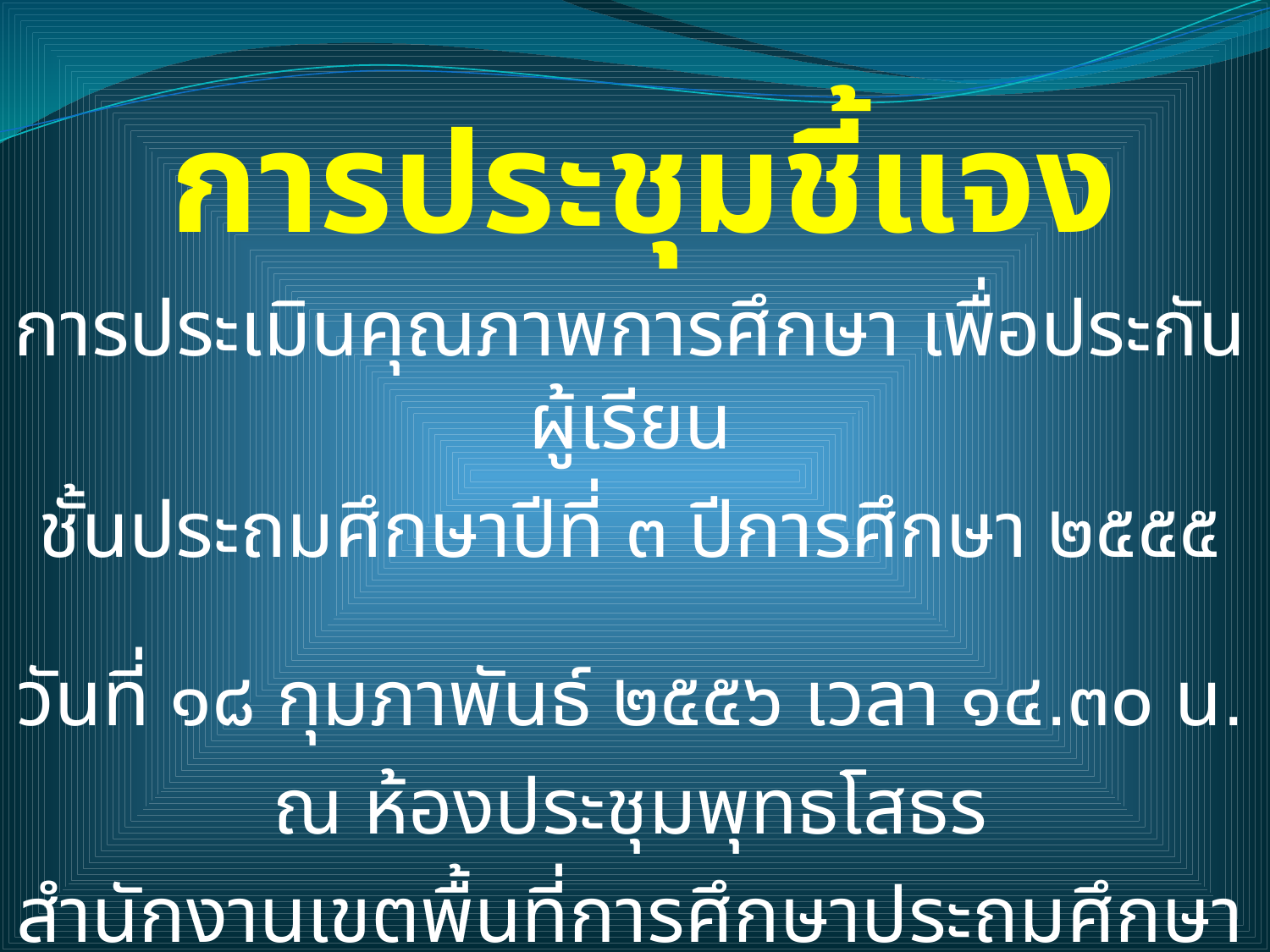

# การประชุมชี้แจง
การประเมินคุณภาพการศึกษา เพื่อประกันผู้เรียน
ชั้นประถมศึกษาปีที่ ๓ ปีการศึกษา ๒๕๕๕

วันที่ ๑๘ กุมภาพันธ์ ๒๕๕๖ เวลา ๑๔.๓๐ น.
ณ ห้องประชุมพุทธโสธร
สำนักงานเขตพื้นที่การศึกษาประถมศึกษาฉะเชิงเทรา เขต ๒